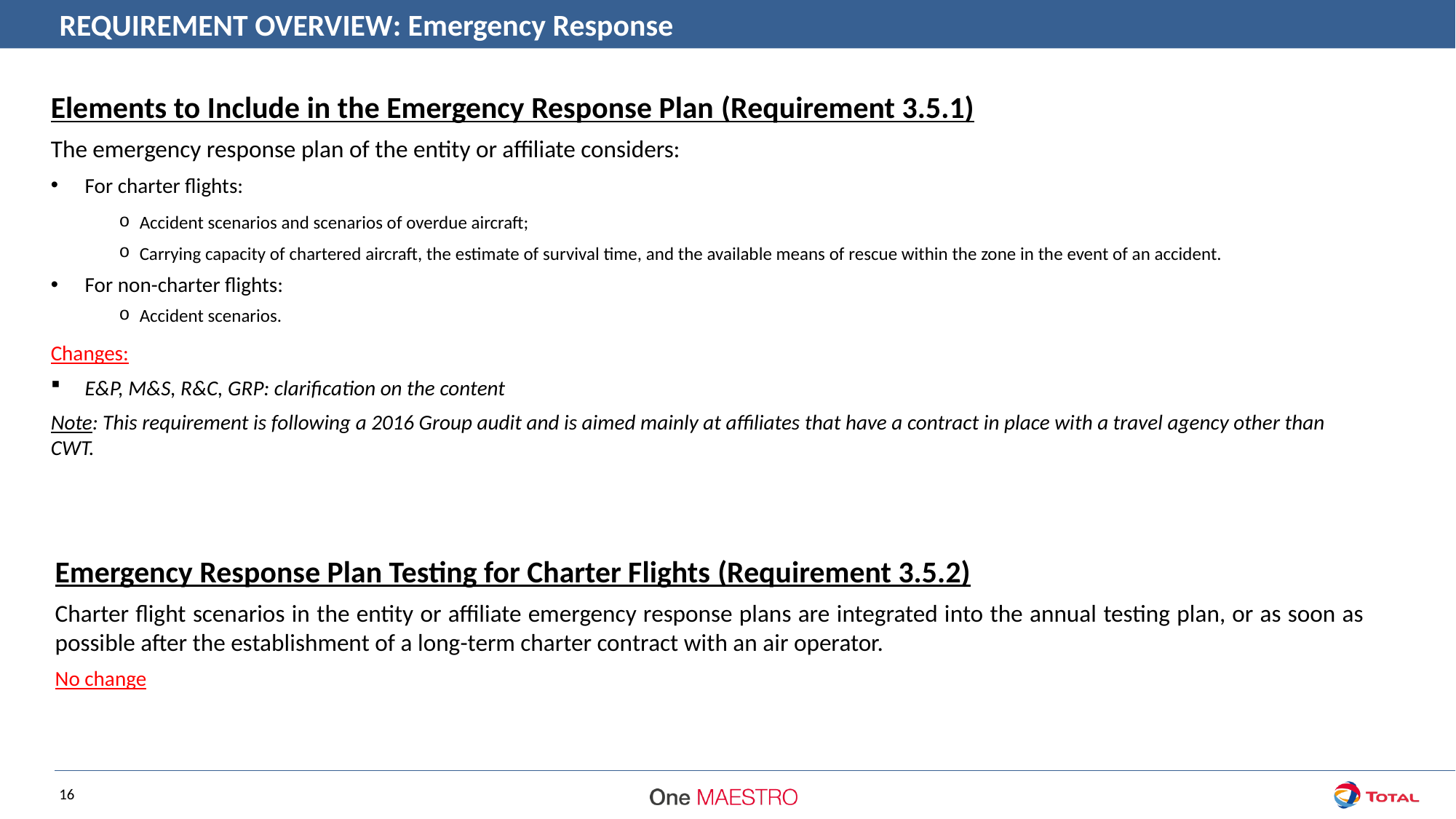

REQUIREMENT OVERVIEW: Emergency Response
Elements to Include in the Emergency Response Plan (Requirement 3.5.1)
The emergency response plan of the entity or affiliate considers:
For charter flights:
­Accident scenarios and scenarios of overdue aircraft;
­Carrying capacity of chartered aircraft, the estimate of survival time, and the available means of rescue within the zone in the event of an accident.
For non-charter flights:
Accident scenarios.
Changes:
E&P, M&S, R&C, GRP: clarification on the content
Note: This requirement is following a 2016 Group audit and is aimed mainly at affiliates that have a contract in place with a travel agency other than CWT.

Emergency Response Plan Testing for Charter Flights (Requirement 3.5.2)
Charter flight scenarios in the entity or affiliate emergency response plans are integrated into the annual testing plan, or as soon as possible after the establishment of a long-term charter contract with an air operator.
No change